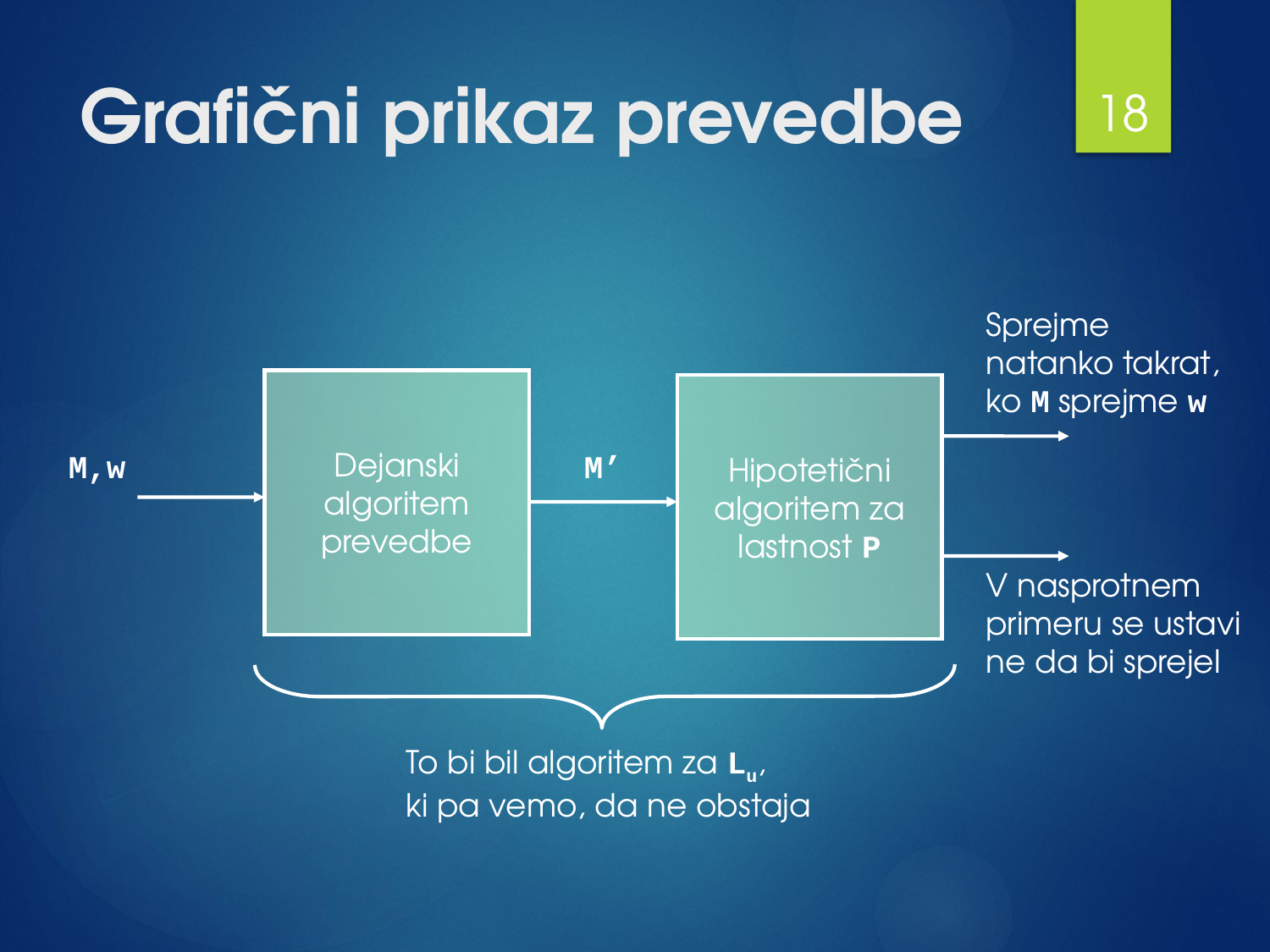

18
# Grafični prikaz prevedbe
Sprejme natanko takrat, ko M sprejme w
Dejanski
algoritem
prevedbe
Hipotetični
algoritem za
lastnost P
M,w
M’

V nasprotnem
primeru se ustavi ne da bi sprejel

To bi bil algoritem za Lu,
ki pa vemo, da ne obstaja